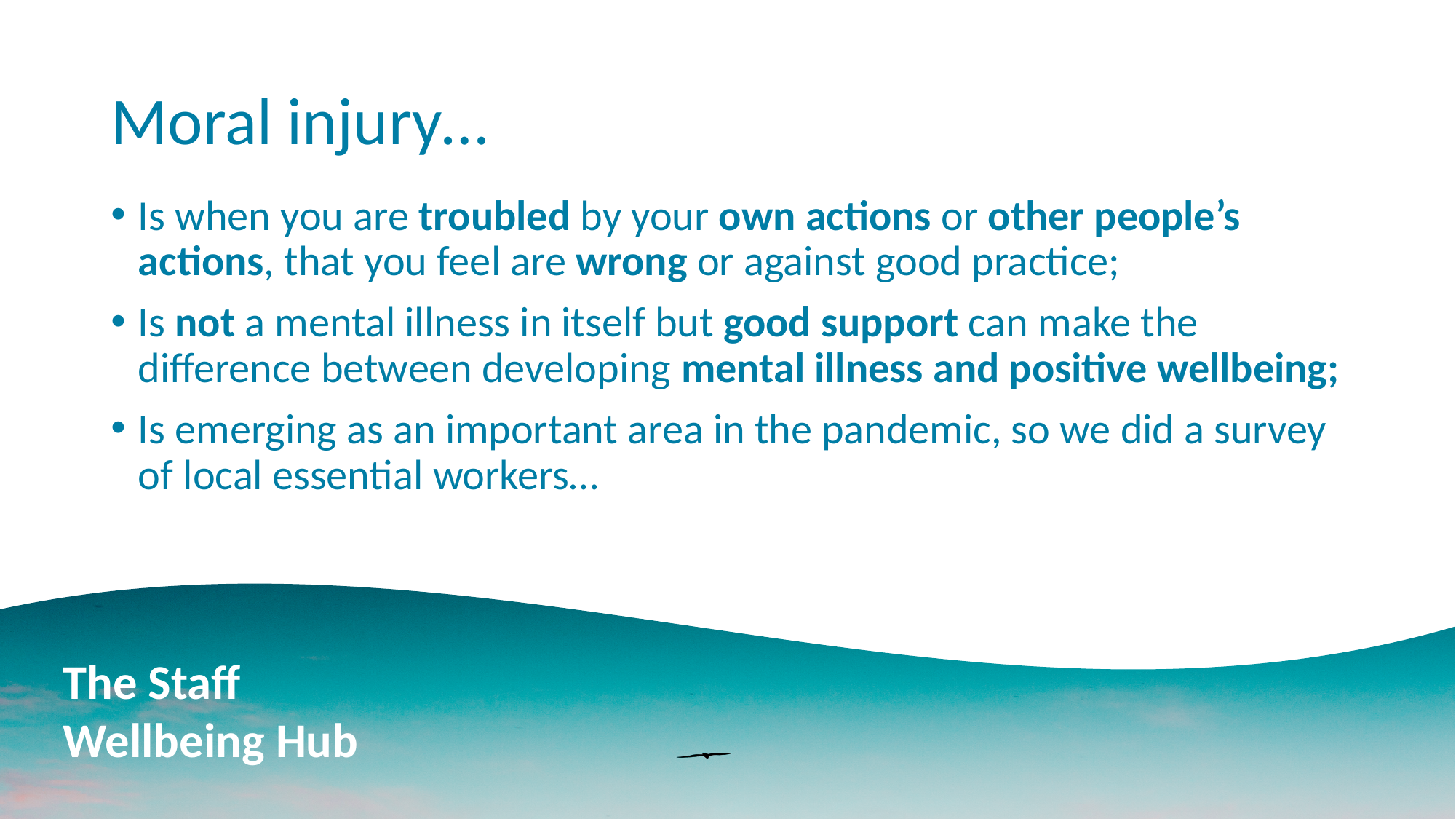

# Moral injury…
Is when you are troubled by your own actions or other people’s actions, that you feel are wrong or against good practice;
Is not a mental illness in itself but good support can make the difference between developing mental illness and positive wellbeing;
Is emerging as an important area in the pandemic, so we did a survey of local essential workers…

The Staff
Wellbeing Hub